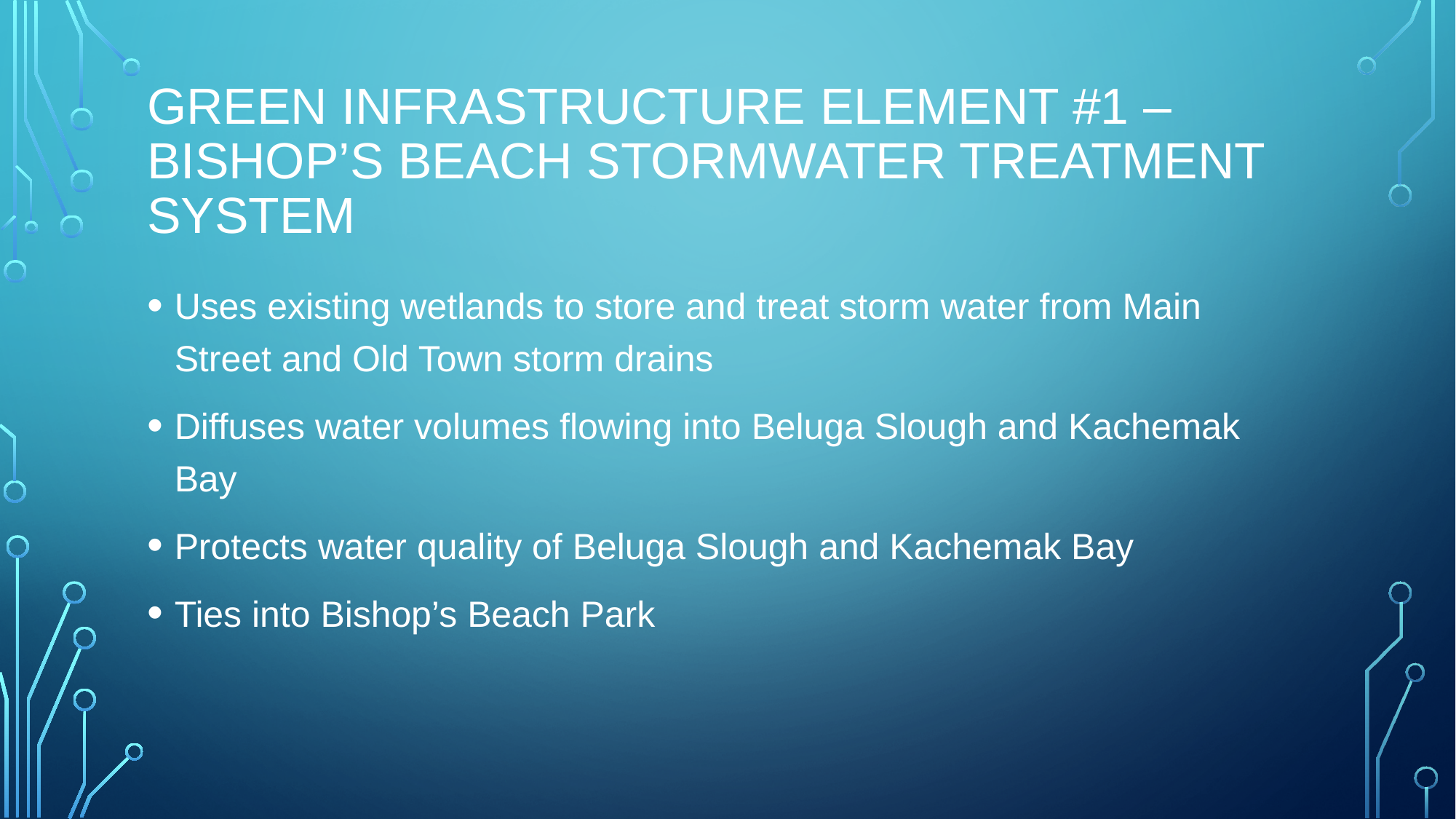

# Green Infrastructure Element #1 – Bishop’s Beach Stormwater Treatment System
Uses existing wetlands to store and treat storm water from Main Street and Old Town storm drains
Diffuses water volumes flowing into Beluga Slough and Kachemak Bay
Protects water quality of Beluga Slough and Kachemak Bay
Ties into Bishop’s Beach Park